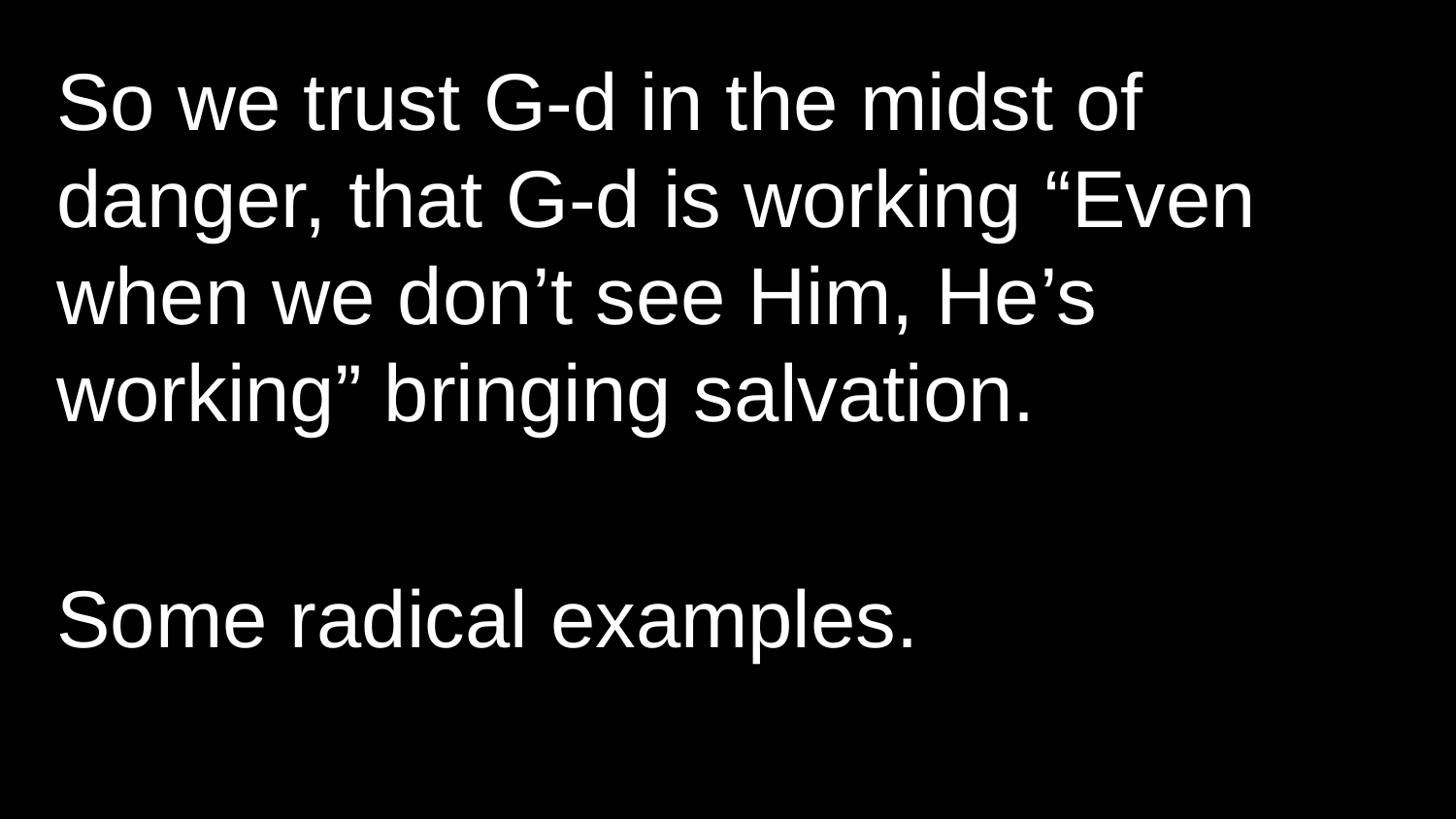

So we trust G-d in the midst of danger, that G-d is working “Even when we don’t see Him, He’s working” bringing salvation.

Some radical examples.